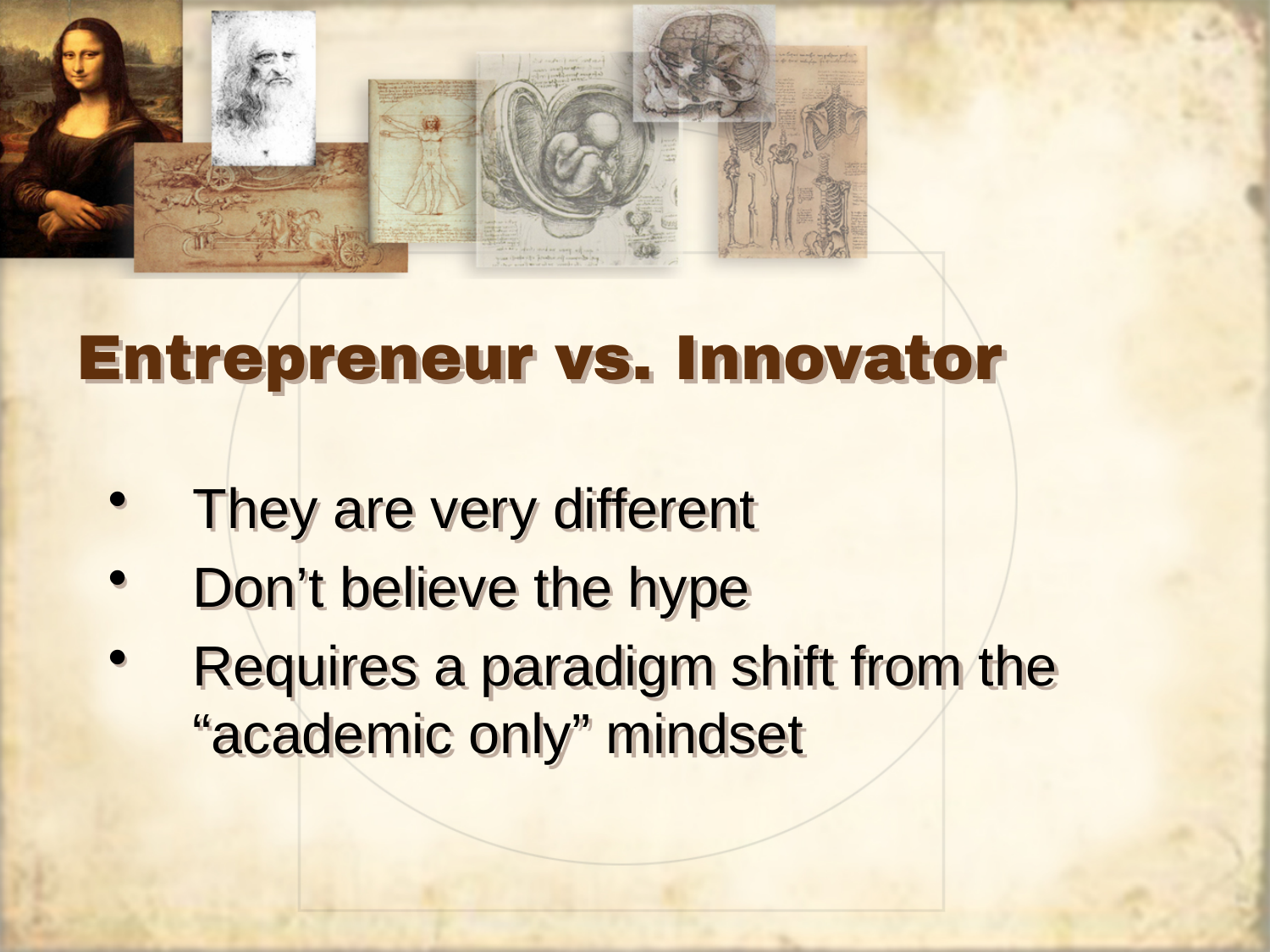

# Entrepreneur vs. Innovator
They are very different
Don’t believe the hype
Requires a paradigm shift from the “academic only” mindset